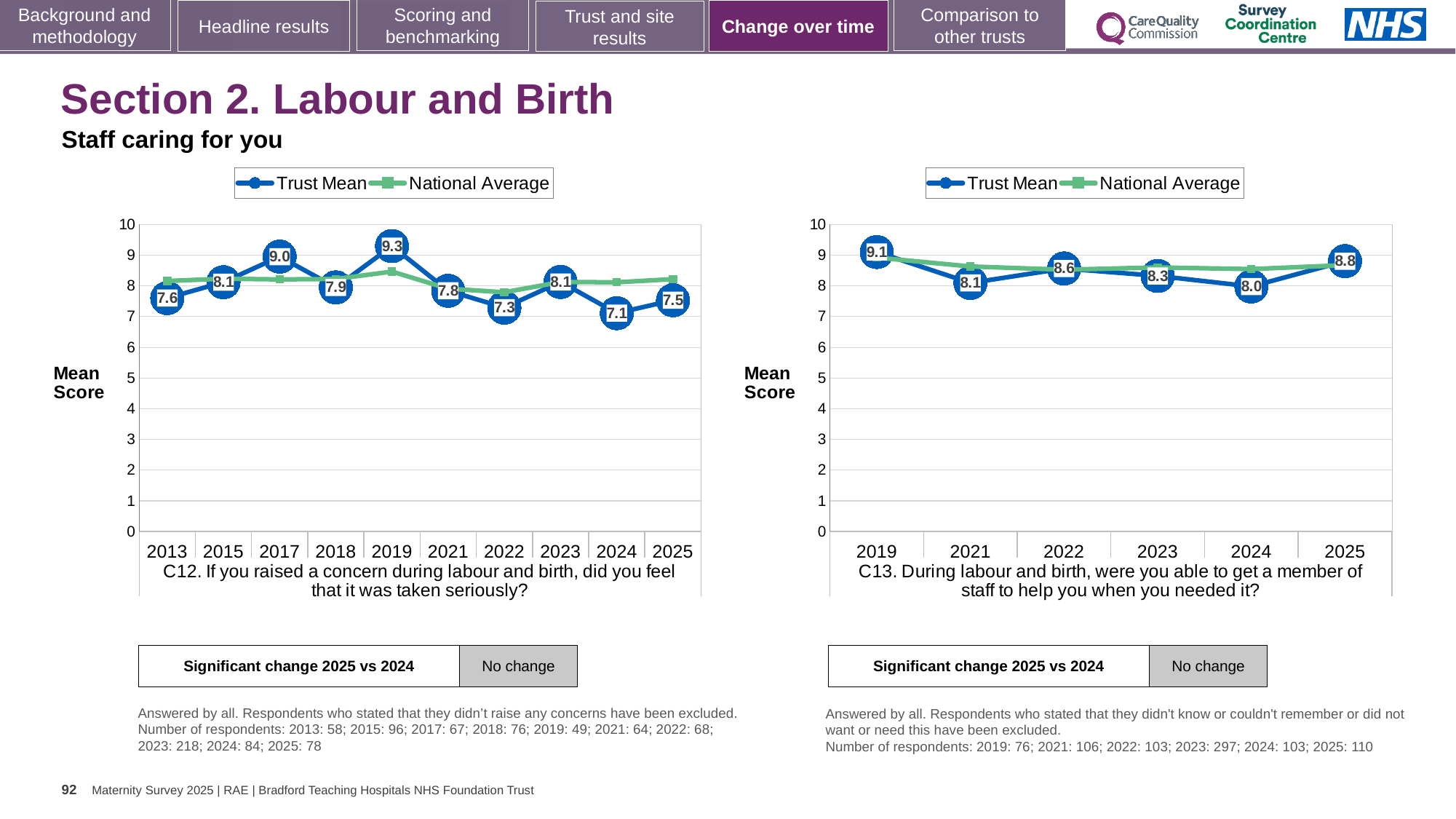

# Section 2. Labour and Birth
Staff caring for you

### Chart

| Category | Trust Mean | National Average |
|---|---|---|
| 2013 | 7.602128280295875 | 8.157592435949578 |
| 2015 | 8.119867494036587 | 8.231286407002743 |
| 2017 | 8.951415559131368 | 8.209526431808271 |
| 2018 | 7.949721132236674 | 8.222952342438466 |
| 2019 | 9.294973479918125 | 8.463532294237524 |
| 2021 | 7.840106867500173 | 7.906862493308793 |
| 2022 | 7.291511823096744 | 7.791458642067123 |
| 2023 | 8.128231407060815 | 8.124799036139482 |
| 2024 | 7.110699969242795 | 8.1158244709256 |
| 2025 | 7.532523938419384 | 8.218515046342775 |

### Chart

| Category | Trust Mean | National Average |
|---|---|---|
| 2019 | 9.101021185109573 | 8.9206776618865 |
| 2021 | 8.095225819609443 | 8.63071990263128 |
| 2022 | 8.565589317033334 | 8.52603632657797 |
| 2023 | 8.3245391697533 | 8.598794893565366 |
| 2024 | 7.979598011774027 | 8.54587611806388 |
| 2025 | 8.804585818050292 | 8.674227001498222 |
| Significant change 2025 vs 2024 | No change |
| --- | --- |
| Significant change 2025 vs 2024 | No change |
| --- | --- |
Answered by all. Respondents who stated that they didn’t raise any concerns have been excluded.
Number of respondents: 2013: 58; 2015: 96; 2017: 67; 2018: 76; 2019: 49; 2021: 64; 2022: 68; 2023: 218; 2024: 84; 2025: 78
Answered by all. Respondents who stated that they didn't know or couldn't remember or did not want or need this have been excluded.
Number of respondents: 2019: 76; 2021: 106; 2022: 103; 2023: 297; 2024: 103; 2025: 110
92